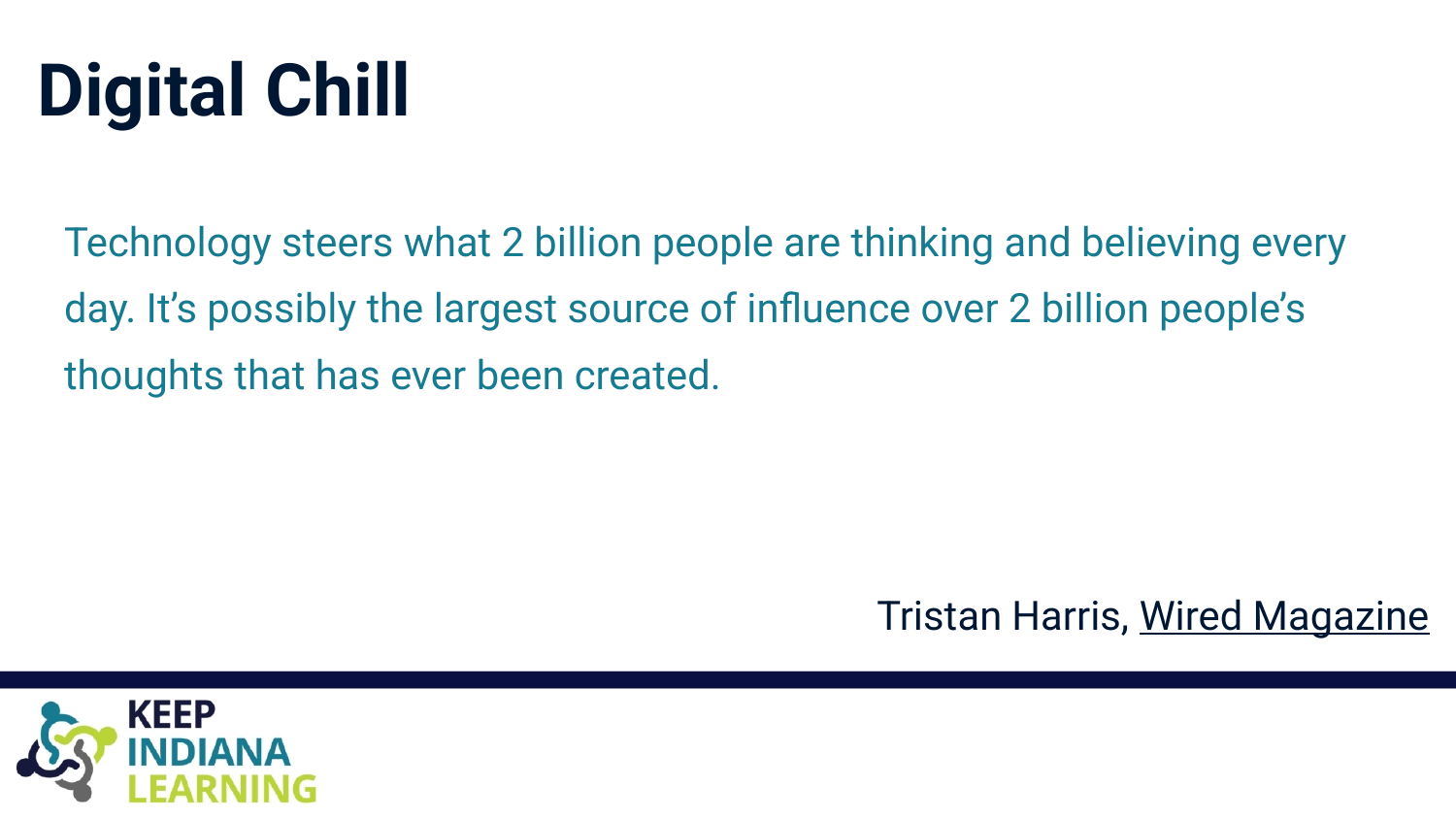

# Digital Chill
Technology steers what 2 billion people are thinking and believing every day. It’s possibly the largest source of influence over 2 billion people’s thoughts that has ever been created.
Tristan Harris, Wired Magazine